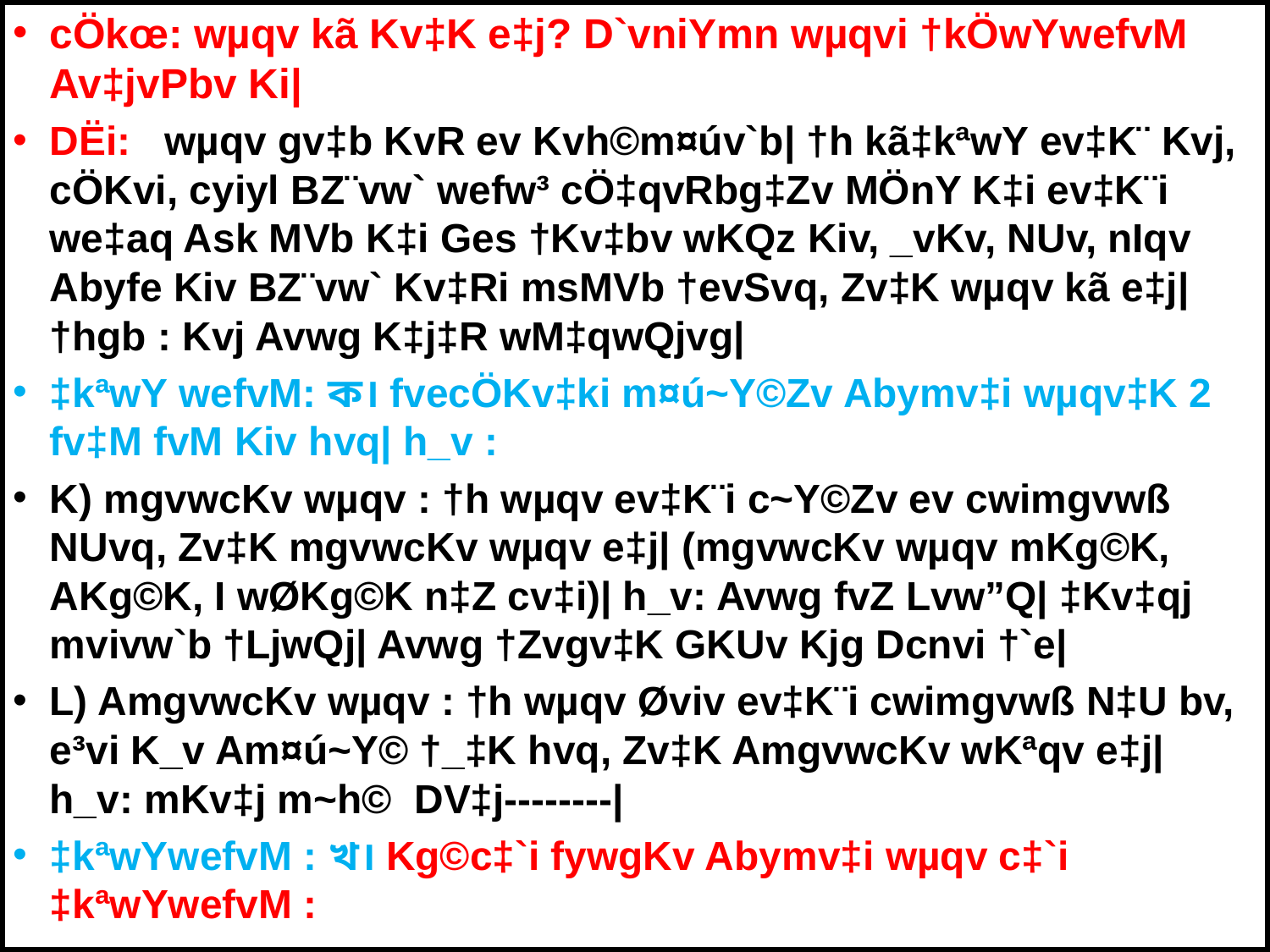

cÖkœ: wµqv kã Kv‡K e‡j? D`vniYmn wµqvi †kÖwYwefvM Av‡jvPbv Ki|
DËi:   wµqv gv‡b KvR ev Kvh©m¤úv`b| †h kã‡kªwY ev‡K¨ Kvj, cÖKvi, cyiyl BZ¨vw` wefw³ cÖ‡qvRbg‡Zv MÖnY K‡i ev‡K¨i we‡aq Ask MVb K‡i Ges †Kv‡bv wKQz Kiv, _vKv, NUv, nIqv Abyfe Kiv BZ¨vw` Kv‡Ri msMVb †evSvq, Zv‡K wµqv kã e‡j| †hgb : Kvj Avwg K‡j‡R wM‡qwQjvg|
‡kªwY wefvM: ক। fvecÖKv‡ki m¤ú~Y©Zv Abymv‡i wµqv‡K 2 fv‡M fvM Kiv hvq| h_v :
K) mgvwcKv wµqv : †h wµqv ev‡K¨i c~Y©Zv ev cwimgvwß NUvq, Zv‡K mgvwcKv wµqv e‡j| (mgvwcKv wµqv mKg©K, AKg©K, I wØKg©K n‡Z cv‡i)| h_v: Avwg fvZ Lvw”Q| ‡Kv‡qj mvivw`b †LjwQj| Avwg †Zvgv‡K GKUv Kjg Dcnvi †`e|
L) AmgvwcKv wµqv : †h wµqv Øviv ev‡K¨i cwimgvwß N‡U bv, e³vi K_v Am¤ú~Y© †_‡K hvq, Zv‡K AmgvwcKv wKªqv e‡j| h_v: mKv‡j m~h©  DV‡j--------|
‡kªwYwefvM : খ। Kg©c‡`i fywgKv Abymv‡i wµqv c‡`i ‡kªwYwefvM :